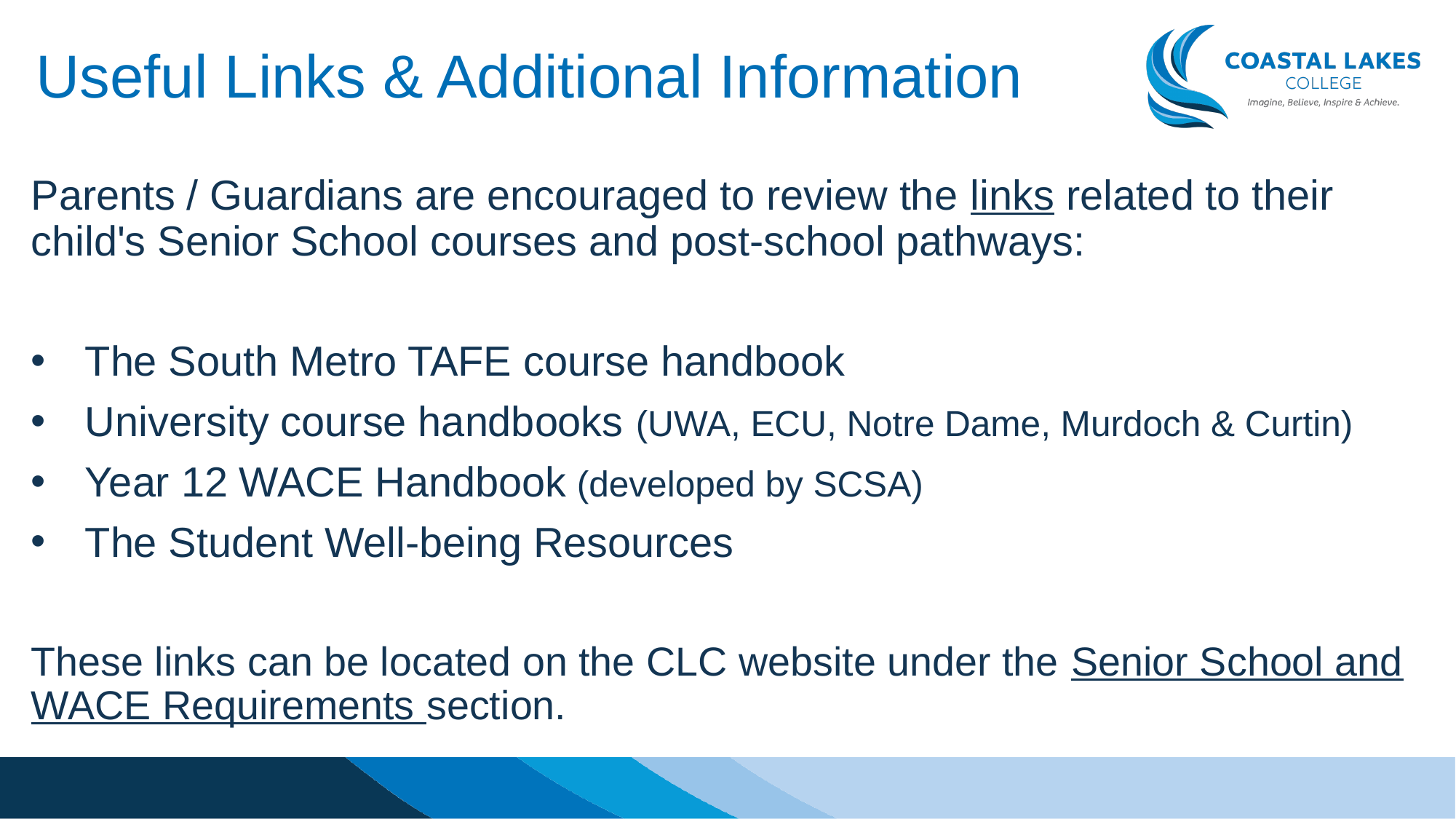

# Useful Links & Additional Information

Parents / Guardians are encouraged to review the links related to their child's Senior School courses and post-school pathways:

The South Metro TAFE course handbook
University course handbooks (UWA, ECU, Notre Dame, Murdoch & Curtin)
Year 12 WACE Handbook (developed by SCSA)
The Student Well-being Resources

These links can be located on the CLC website under the Senior School and WACE Requirements section.